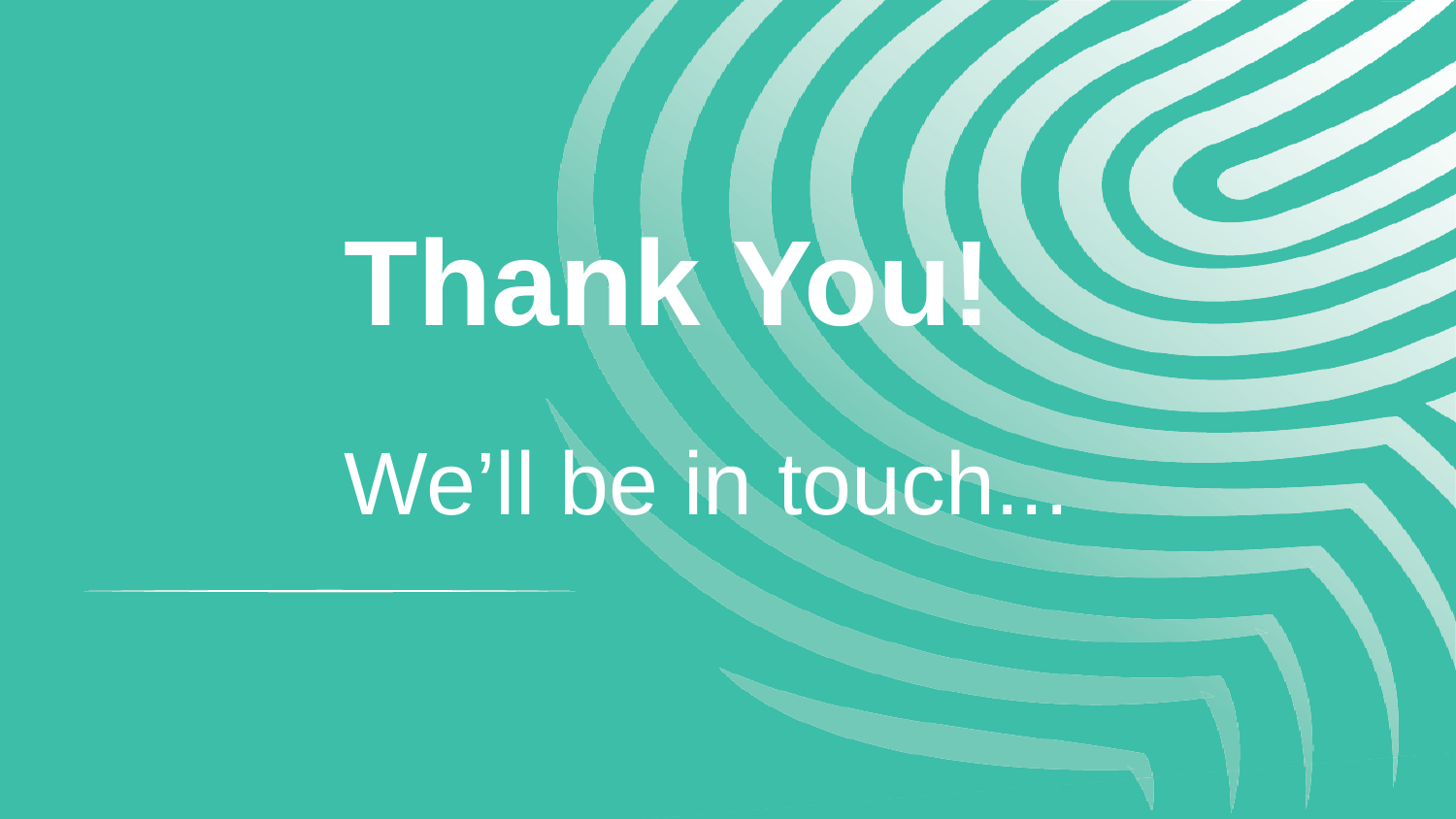

# Thank You!
We’ll be in touch...